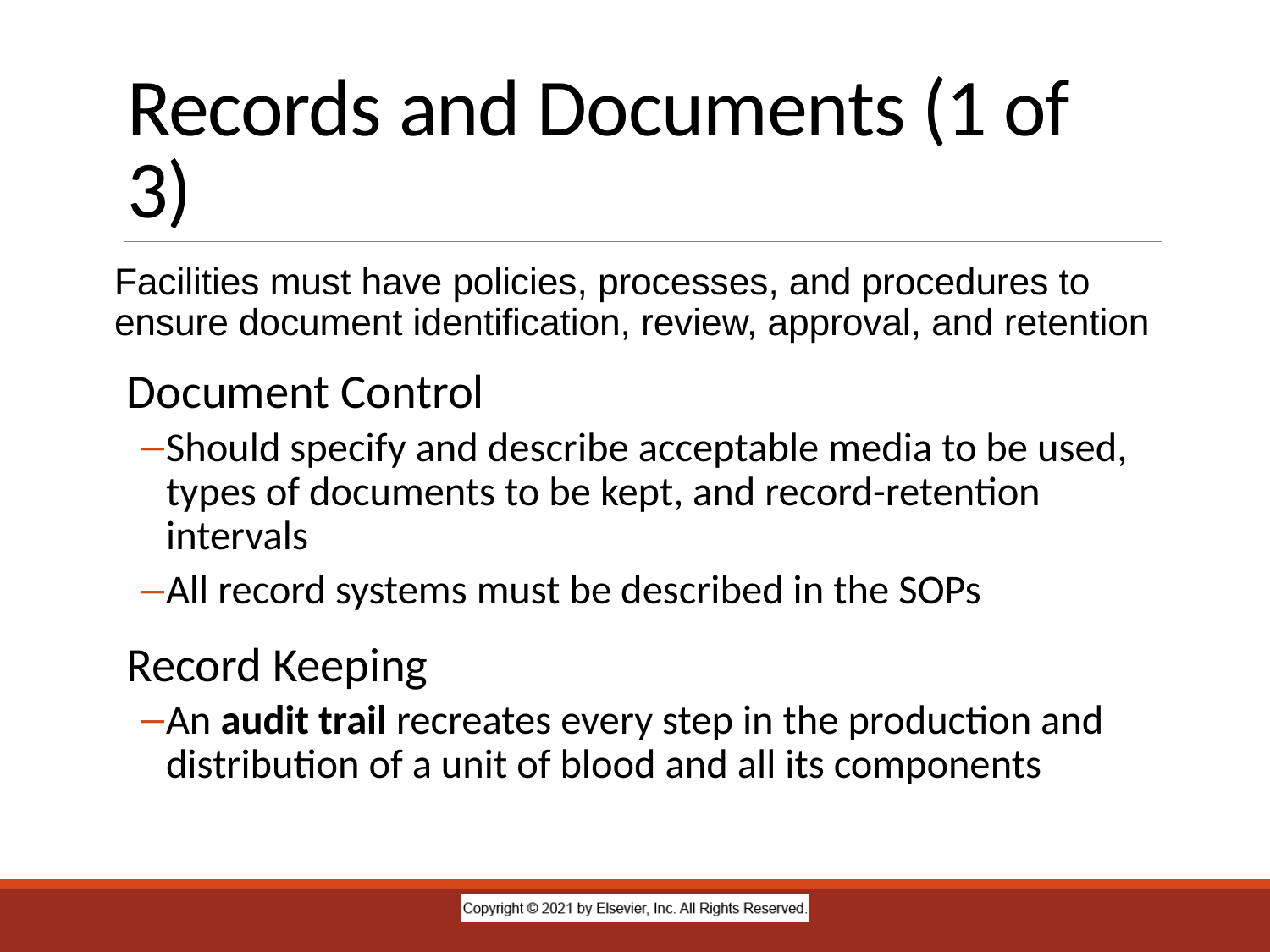

# Records and Documents (1 of 3)

Facilities must have policies, processes, and procedures to ensure document identification, review, approval, and retention
Document Control
Should specify and describe acceptable media to be used, types of documents to be kept, and record-retention intervals
All record systems must be described in the SOPs
Record Keeping
An audit trail recreates every step in the production and distribution of a unit of blood and all its components